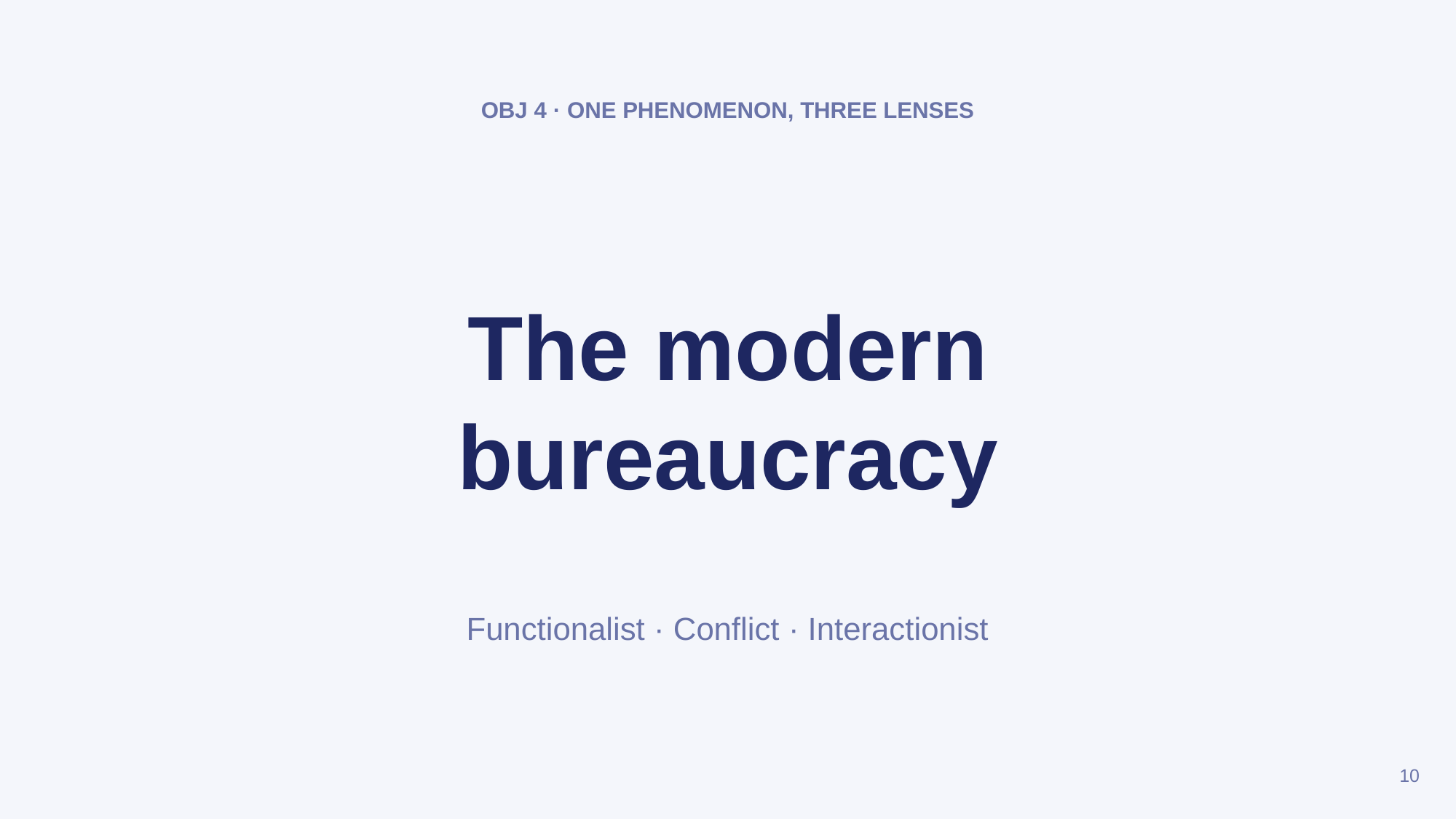

OBJ 4 · ONE PHENOMENON, THREE LENSES
The modern
bureaucracy
Functionalist · Conflict · Interactionist
10